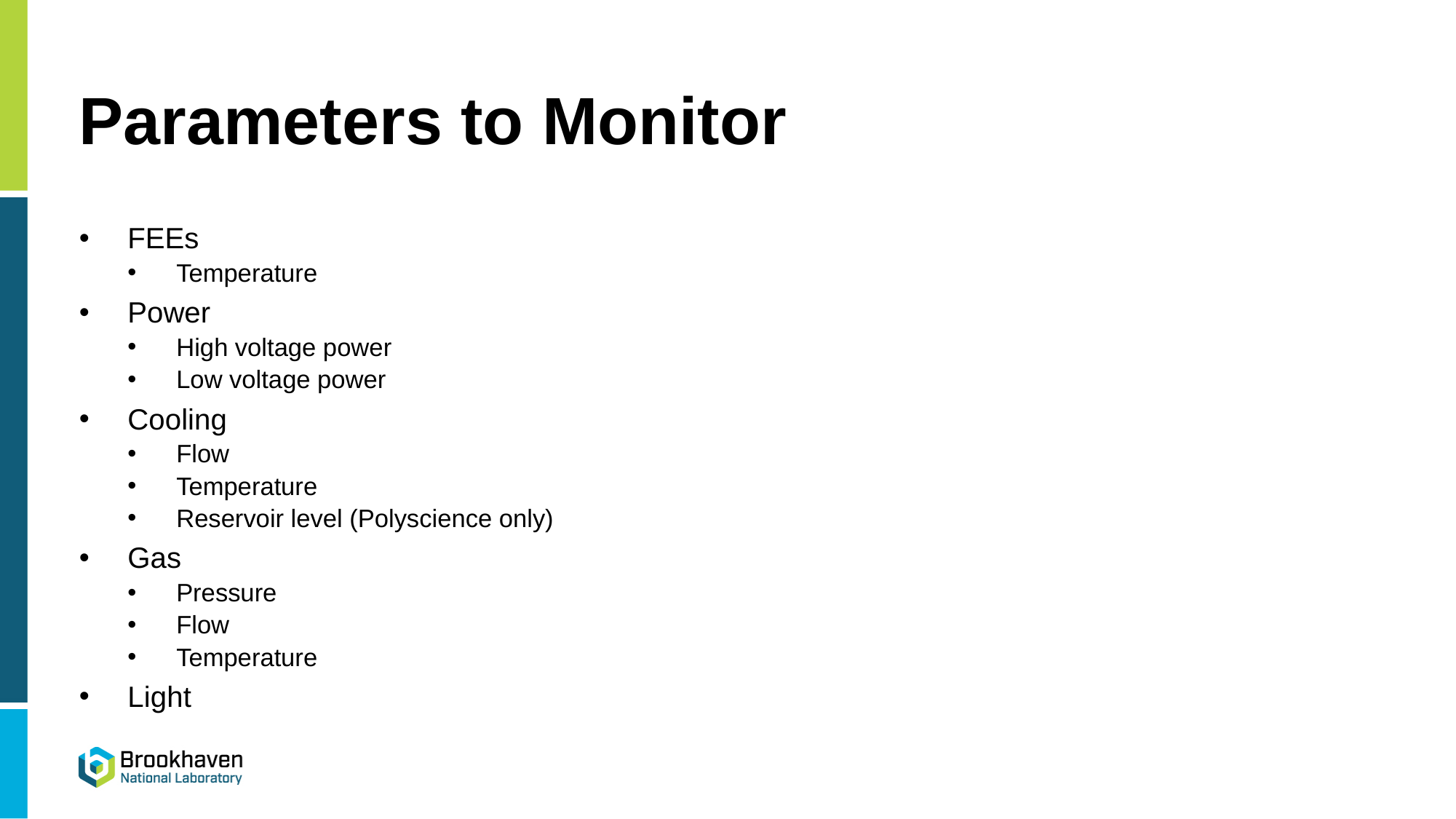

# Parameters to Monitor
FEEs
Temperature
Power
High voltage power
Low voltage power
Cooling
Flow
Temperature
Reservoir level (Polyscience only)
Gas
Pressure
Flow
Temperature
Light